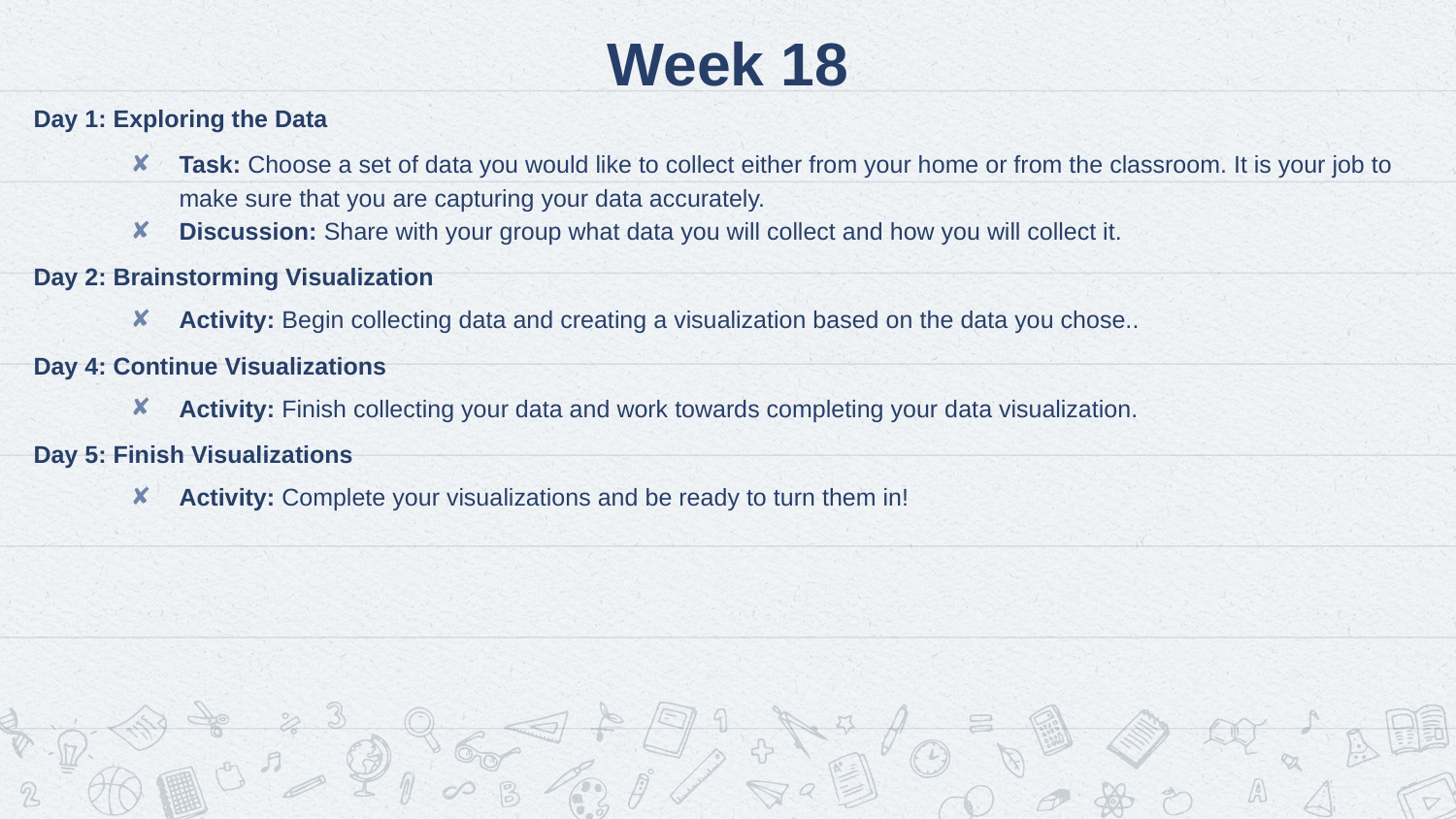

# Week 18
Day 1: Exploring the Data
Task: Choose a set of data you would like to collect either from your home or from the classroom. It is your job to make sure that you are capturing your data accurately.
Discussion: Share with your group what data you will collect and how you will collect it.
Day 2: Brainstorming Visualization
Activity: Begin collecting data and creating a visualization based on the data you chose..
Day 4: Continue Visualizations
Activity: Finish collecting your data and work towards completing your data visualization.
Day 5: Finish Visualizations
Activity: Complete your visualizations and be ready to turn them in!